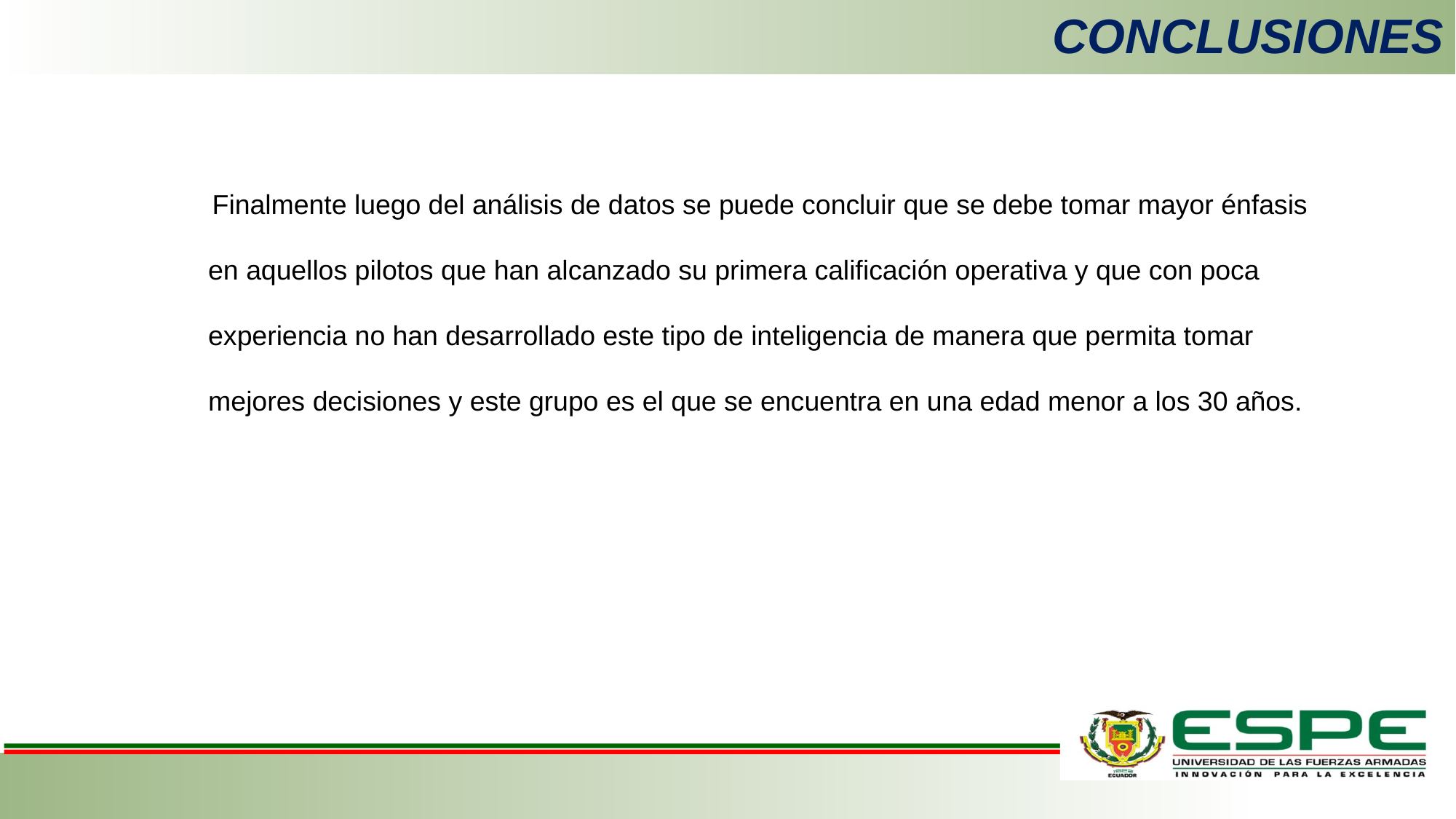

CONCLUSIONES
Finalmente luego del análisis de datos se puede concluir que se debe tomar mayor énfasis en aquellos pilotos que han alcanzado su primera calificación operativa y que con poca experiencia no han desarrollado este tipo de inteligencia de manera que permita tomar mejores decisiones y este grupo es el que se encuentra en una edad menor a los 30 años.